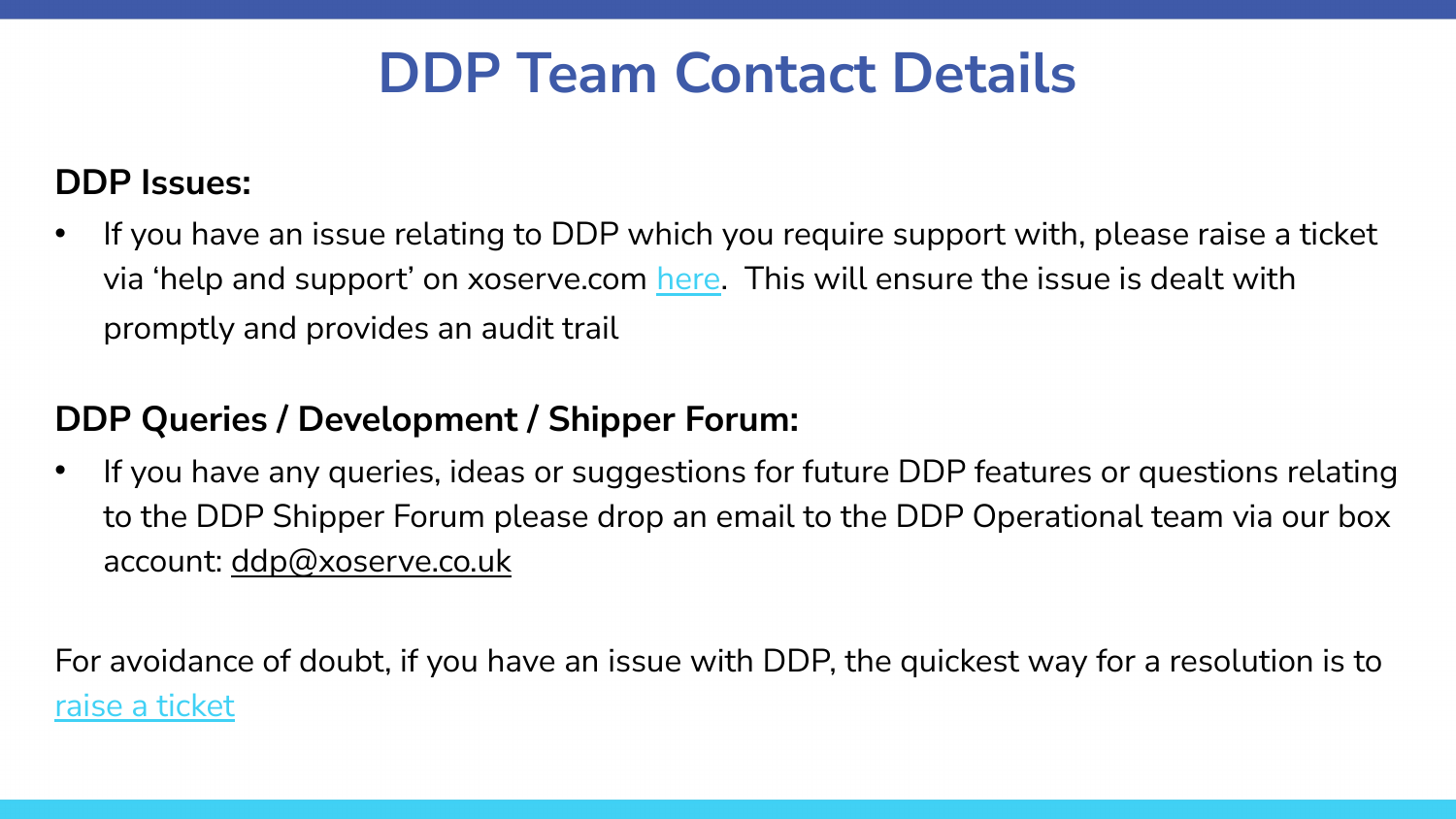

# DDP Team Contact Details
DDP Issues:
If you have an issue relating to DDP which you require support with, please raise a ticket via ‘help and support’ on xoserve.com here.  This will ensure the issue is dealt with promptly and provides an audit trail
DDP Queries / Development / Shipper Forum:
If you have any queries, ideas or suggestions for future DDP features or questions relating to the DDP Shipper Forum please drop an email to the DDP Operational team via our box account: ddp@xoserve.co.uk
For avoidance of doubt, if you have an issue with DDP, the quickest way for a resolution is to raise a ticket